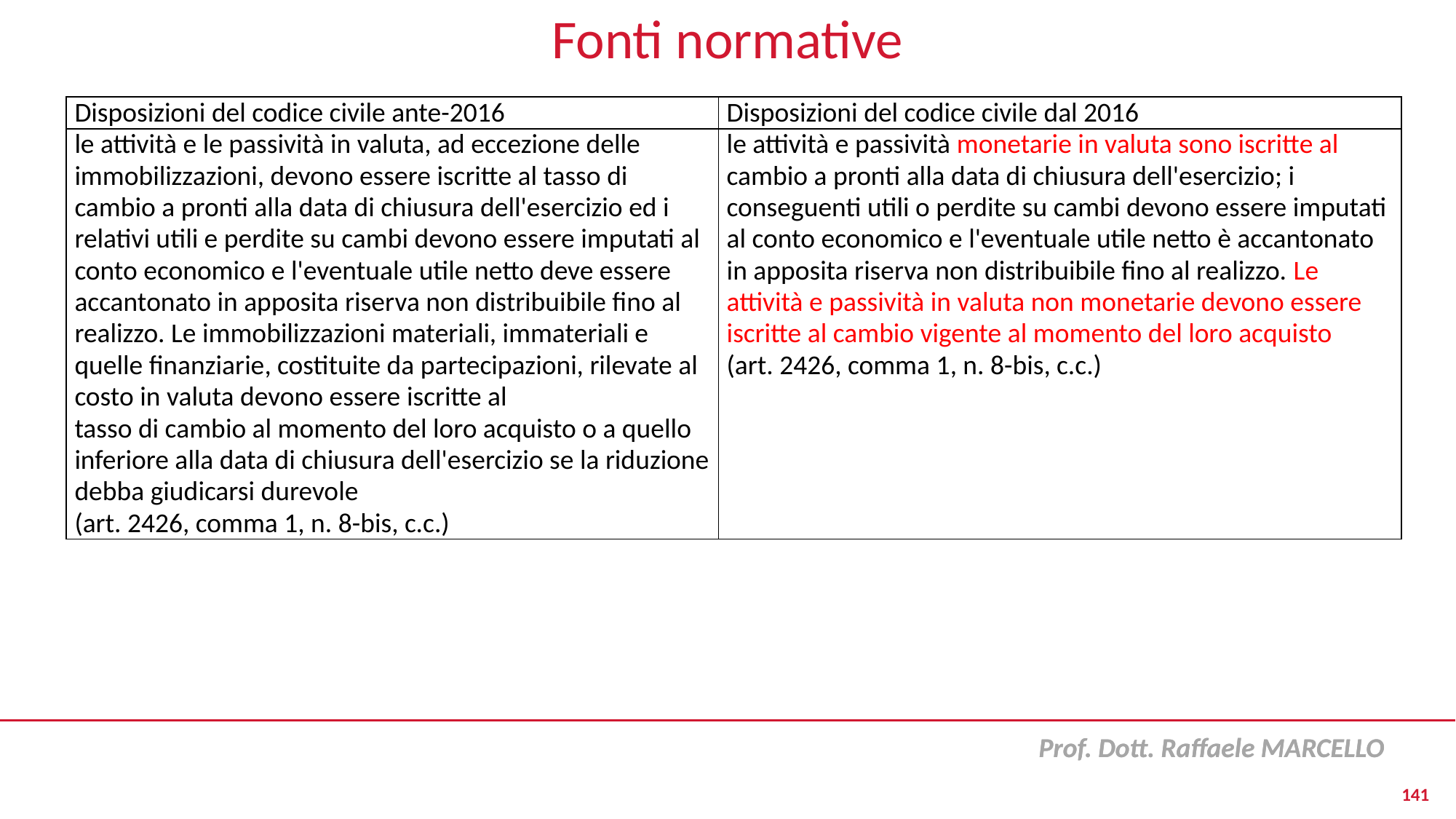

# Fonti normative
| Disposizioni del codice civile ante-2016 | Disposizioni del codice civile dal 2016 |
| --- | --- |
| le attività e le passività in valuta, ad eccezione delle immobilizzazioni, devono essere iscritte al tasso di cambio a pronti alla data di chiusura dell'esercizio ed i relativi utili e perdite su cambi devono essere imputati al conto economico e l'eventuale utile netto deve essere accantonato in apposita riserva non distribuibile fino al realizzo. Le immobilizzazioni materiali, immateriali e quelle finanziarie, costituite da partecipazioni, rilevate al costo in valuta devono essere iscritte al tasso di cambio al momento del loro acquisto o a quello inferiore alla data di chiusura dell'esercizio se la riduzione debba giudicarsi durevole (art. 2426, comma 1, n. 8-bis, c.c.) | le attività e passività monetarie in valuta sono iscritte al cambio a pronti alla data di chiusura dell'esercizio; i conseguenti utili o perdite su cambi devono essere imputati al conto economico e l'eventuale utile netto è accantonato in apposita riserva non distribuibile fino al realizzo. Le attività e passività in valuta non monetarie devono essere iscritte al cambio vigente al momento del loro acquisto (art. 2426, comma 1, n. 8-bis, c.c.) |
141